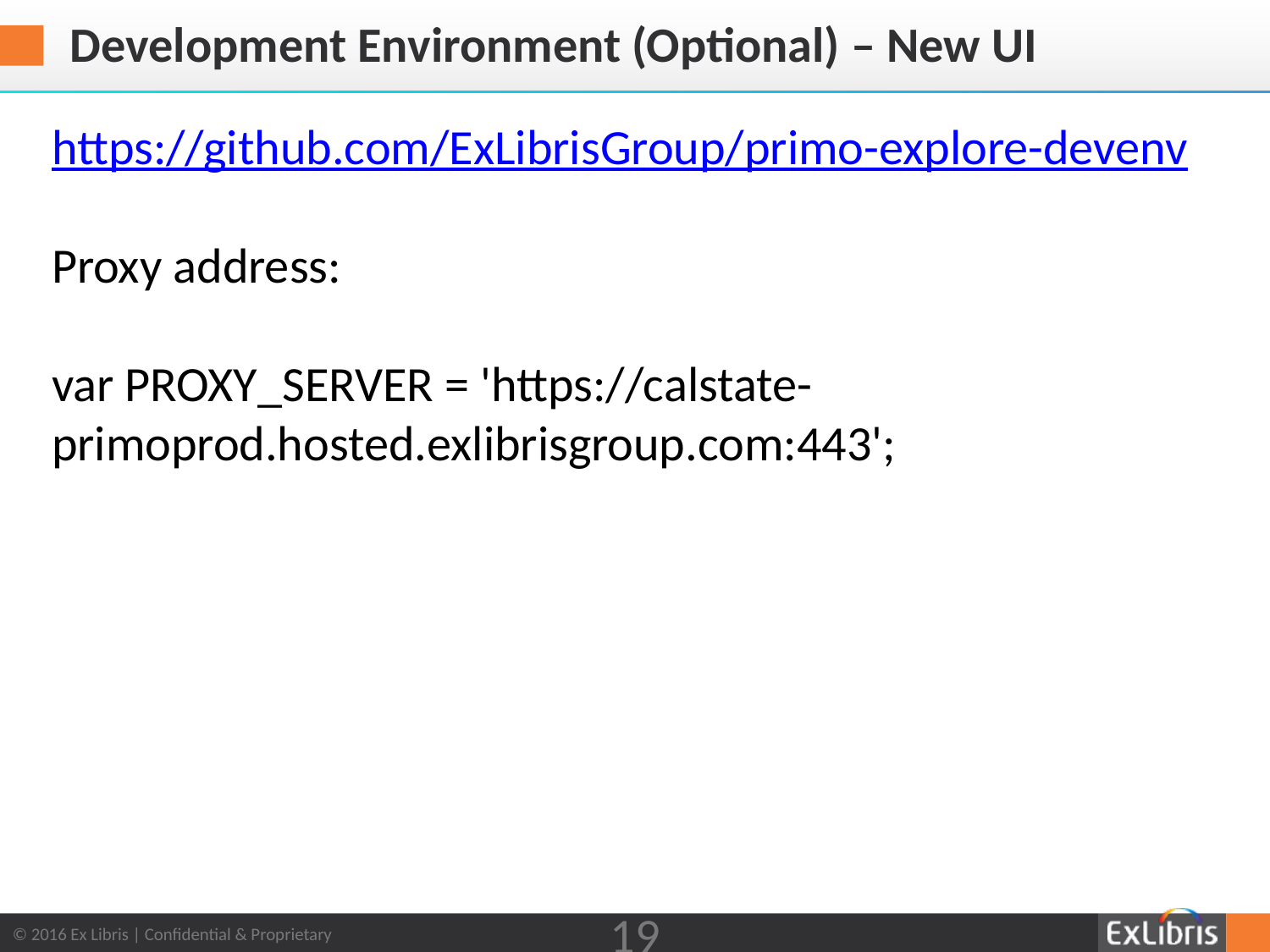

# Development Environment (Optional) – New UI
https://github.com/ExLibrisGroup/primo-explore-devenv

Proxy address:

var PROXY_SERVER = 'https://calstate-primoprod.hosted.exlibrisgroup.com:443';
19